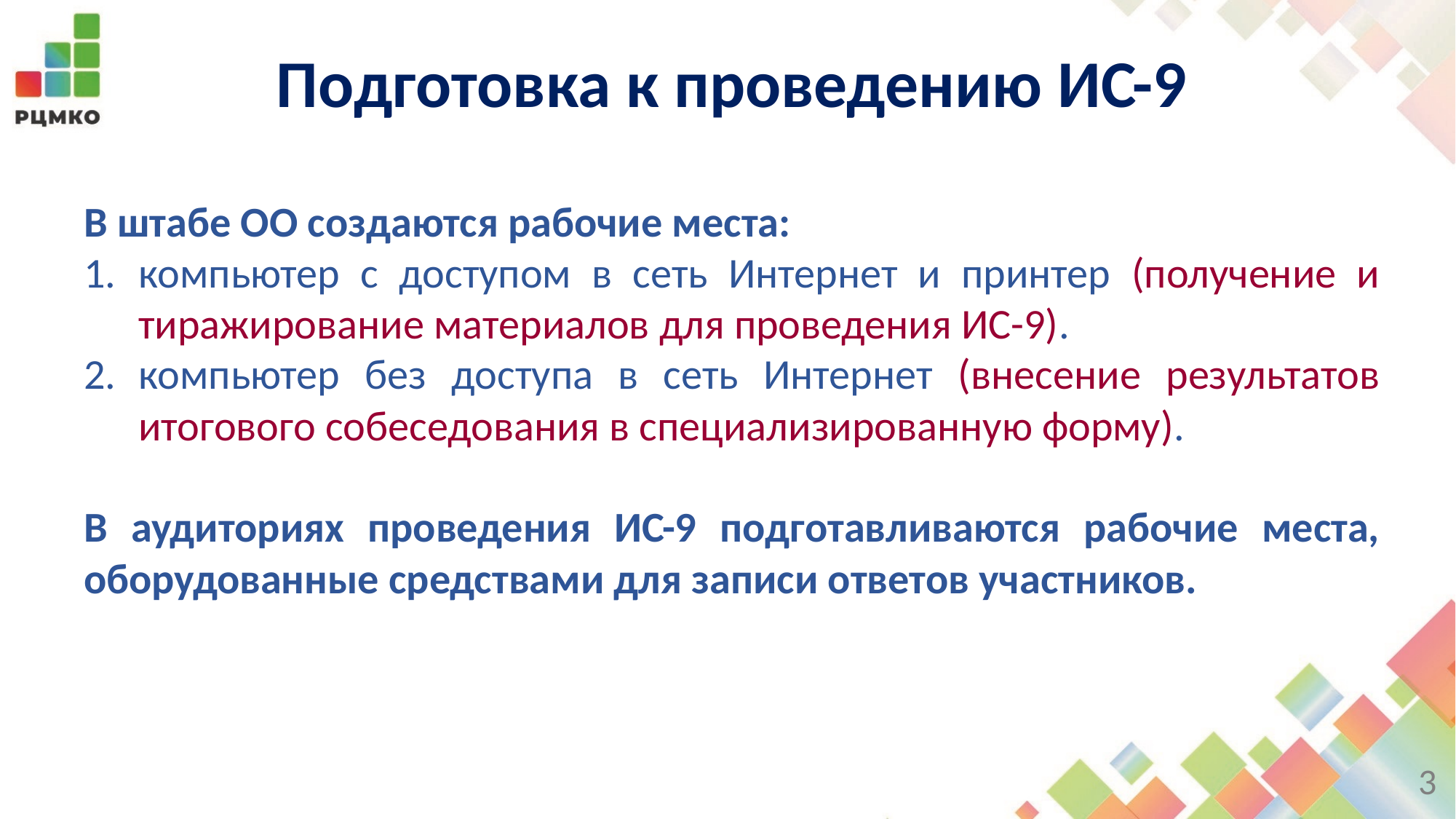

# Подготовка к проведению ИС-9
В штабе ОО создаются рабочие места:
компьютер с доступом в сеть Интернет и принтер (получение и тиражирование материалов для проведения ИС-9).
компьютер без доступа в сеть Интернет (внесение результатов итогового собеседования в специализированную форму).

В аудиториях проведения ИС-9 подготавливаются рабочие места, оборудованные средствами для записи ответов участников.
3